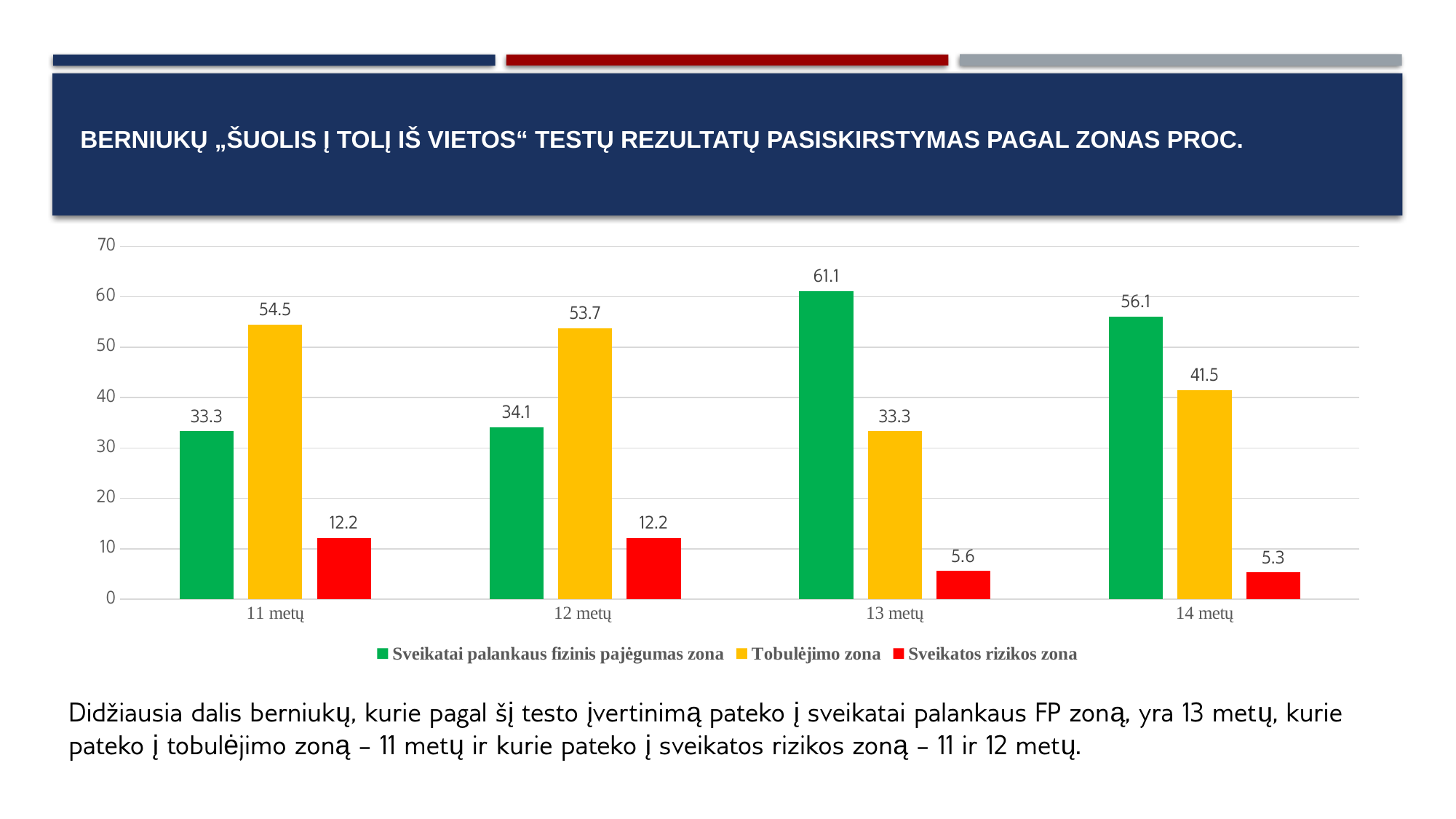

# Berniukų „Šuolis į tolį iš vietos“ testų rezultatų pasiskirstymas pagal zonas proc.

### Chart

| Category | Sveikatai palankaus fizinis pajėgumas zona | Tobulėjimo zona | Sveikatos rizikos zona |
|---|---|---|---|
| 11 metų | 33.3 | 54.5 | 12.2 |
| 12 metų  | 34.1 | 53.7 | 12.2 |
| 13 metų | 61.1 | 33.3 | 5.6 |
| 14 metų | 56.1 | 41.5 | 5.3 |
Didžiausia dalis berniukų, kurie pagal šį testo įvertinimą pateko į sveikatai palankaus FP zoną, yra 13 metų, kurie pateko į tobulėjimo zoną – 11 metų ir kurie pateko į sveikatos rizikos zoną – 11 ir 12 metų.